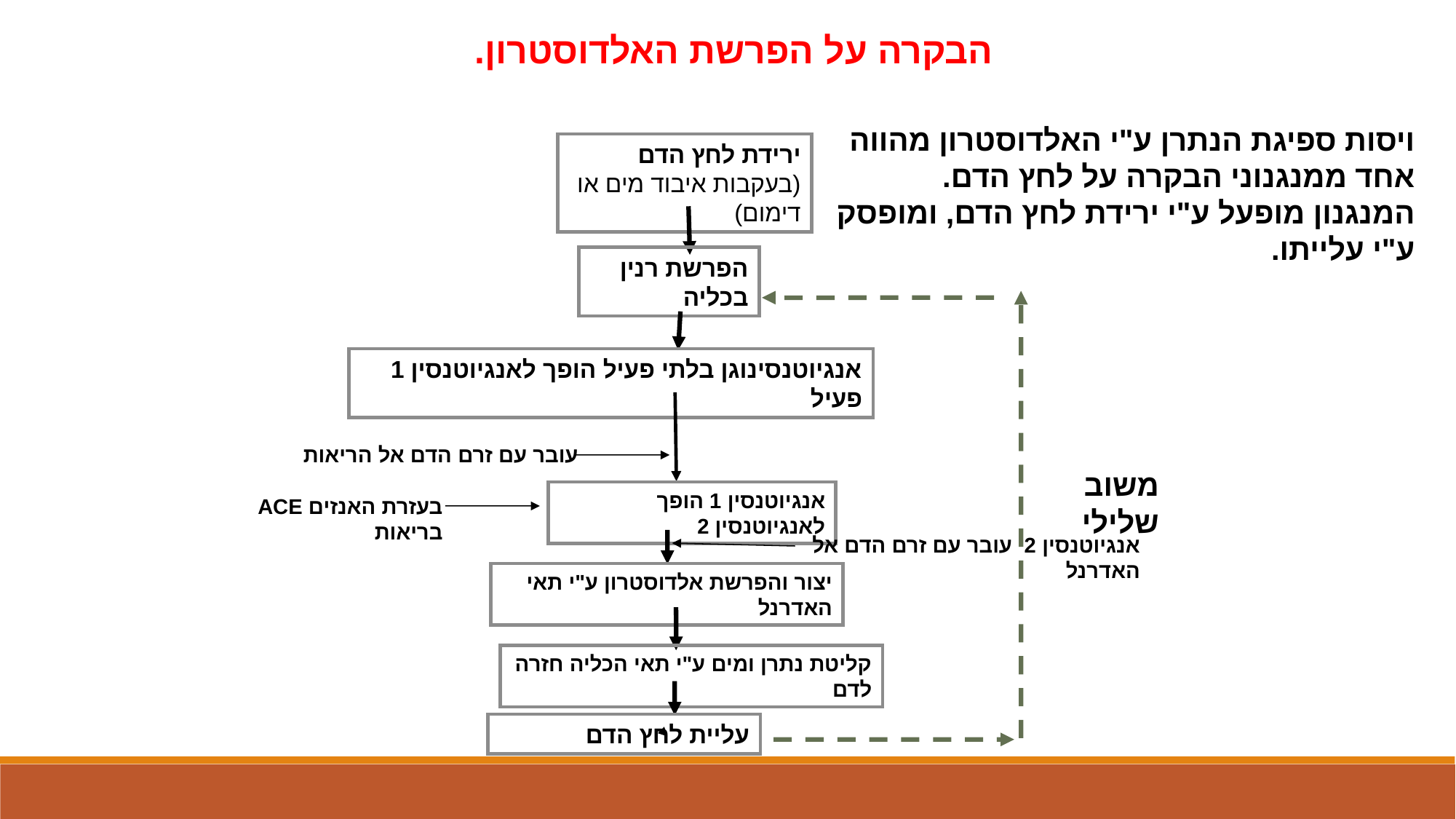

הבקרה על הפרשת האלדוסטרון.
ויסות ספיגת הנתרן ע"י האלדוסטרון מהווה אחד ממנגנוני הבקרה על לחץ הדם. המנגנון מופעל ע"י ירידת לחץ הדם, ומופסק ע"י עלייתו.
ירידת לחץ הדם (בעקבות איבוד מים או דימום)

הפרשת רנין בכליה

אנגיוטנסינוגן בלתי פעיל הופך לאנגיוטנסין 1  פעיל

עובר עם זרם הדם אל הריאות

משוב שלילי
אנגיוטנסין 1 הופך לאנגיוטנסין 2
בעזרת האנזים ACE בריאות

אנגיוטנסין 2  עובר עם זרם הדם אל האדרנל

יצור והפרשת אלדוסטרון ע"י תאי האדרנל

קליטת נתרן ומים ע"י תאי הכליה חזרה לדם

עליית לחץ הדם